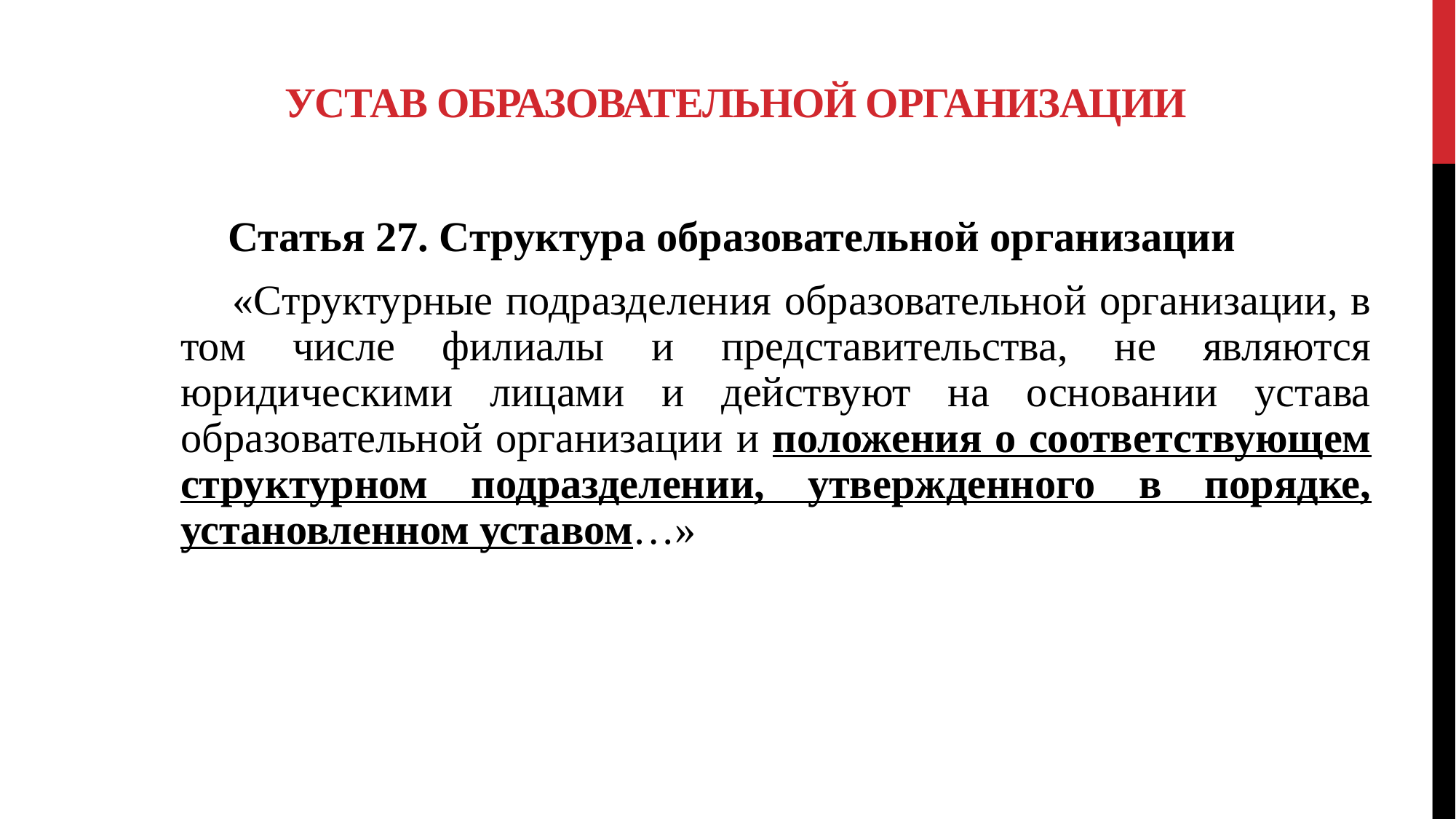

# Устав образовательной организации
    Статья 27. Структура образовательной организации
    «Структурные подразделения образовательной организации, в том числе филиалы и представительства, не являются юридическими лицами и действуют на основании устава образовательной организации и положения о соответствующем структурном подразделении, утвержденного в порядке, установленном уставом…»